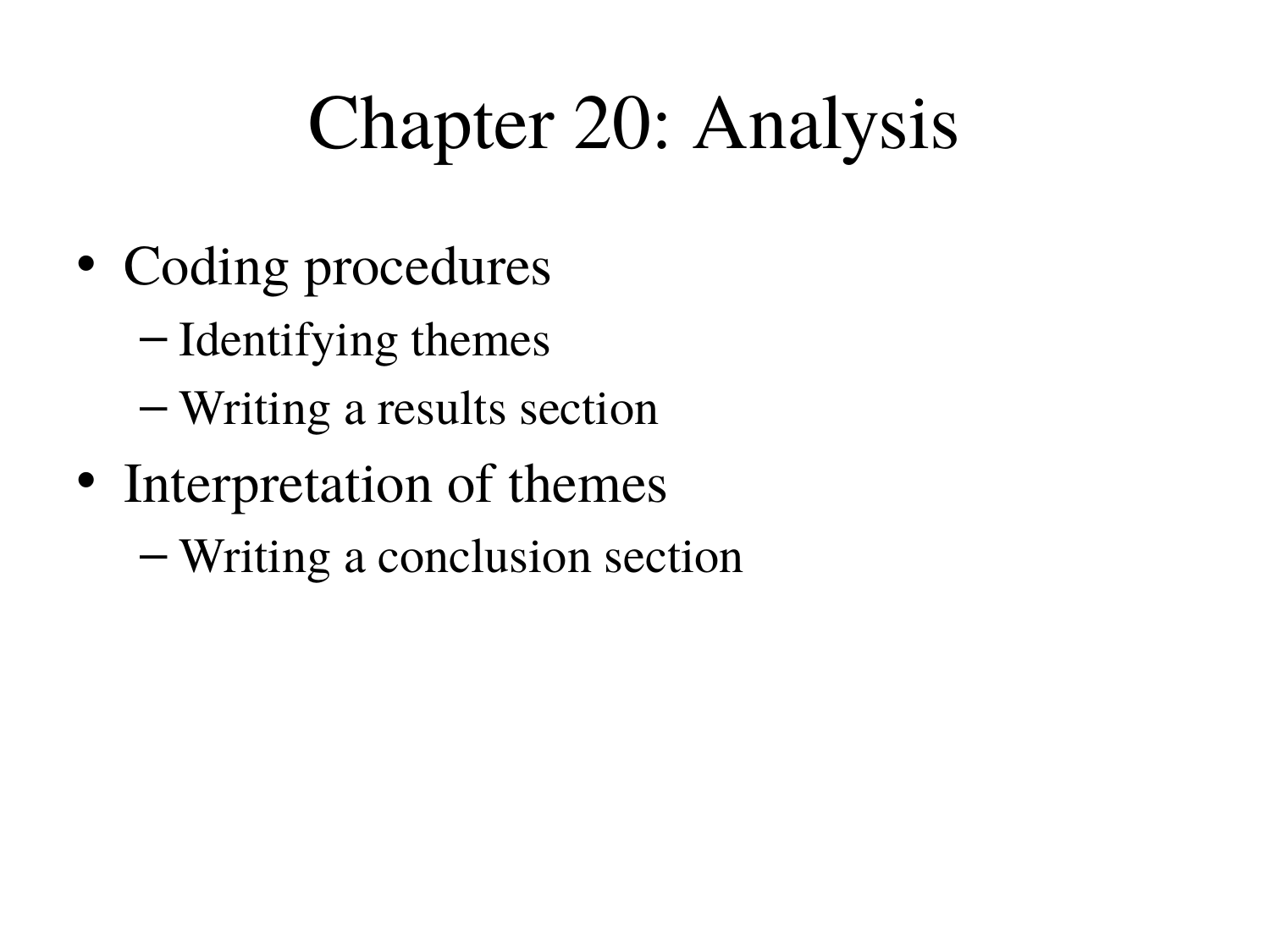

# Chapter 20: Analysis
Coding procedures
Identifying themes
Writing a results section
Interpretation of themes
Writing a conclusion section